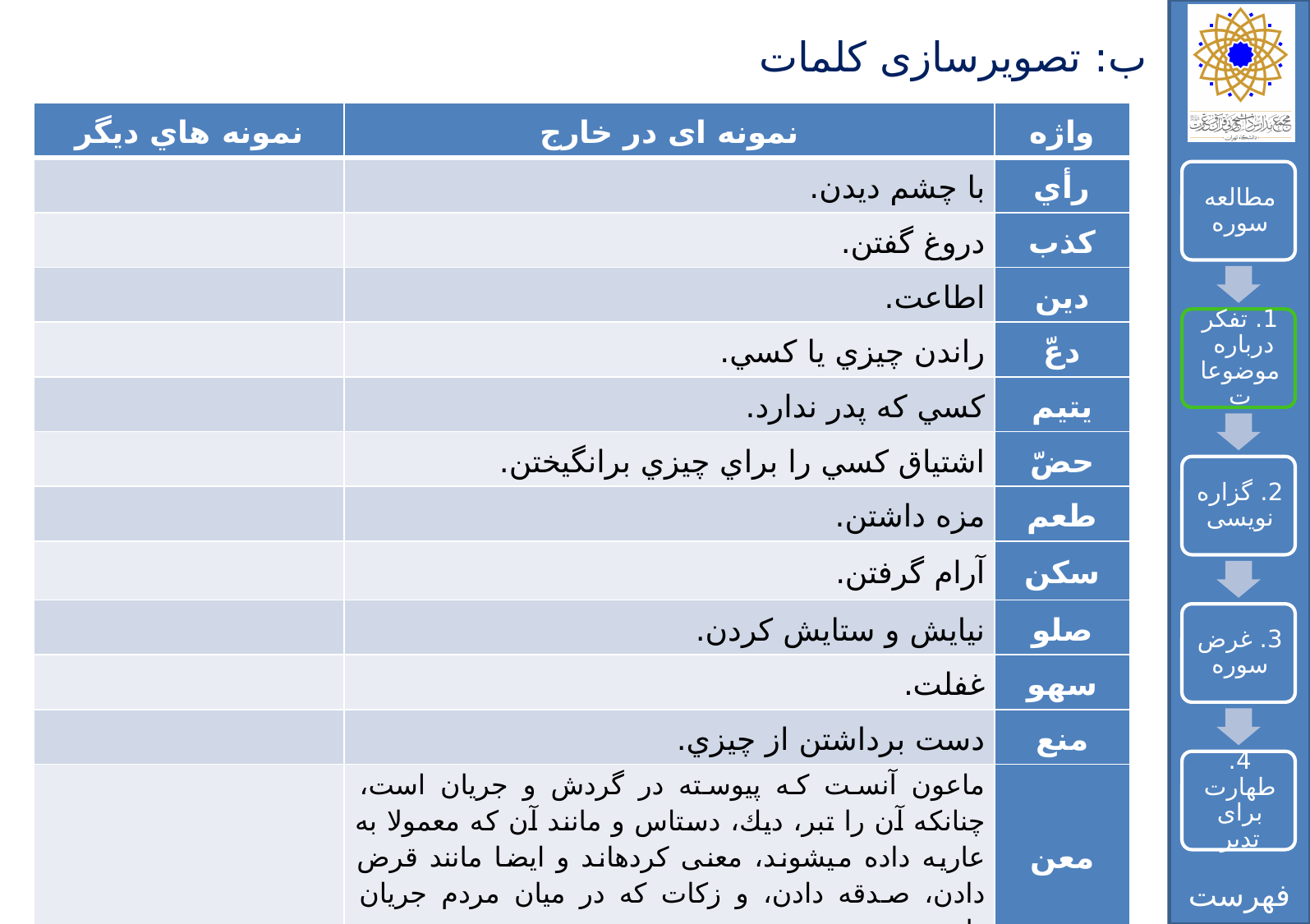

# ب: تصویرسازی کلمات
| نمونه هاي ديگر | نمونه ای در خارج | واژه |
| --- | --- | --- |
|  | با چشم ديدن. | رأي |
|  | دروغ گفتن. | کذب |
|  | اطاعت. | دين |
|  | راندن چيزي يا کسي. | دعّ |
|  | کسي که پدر ندارد. | يتيم |
|  | اشتياق کسي را براي چيزي برانگيختن. | حضّ |
|  | مزه داشتن. | طعم |
|  | آرام گرفتن. | سکن |
|  | نيايش و ستايش کردن. | صلو |
|  | غفلت. | سهو |
|  | دست برداشتن از چيزي. | منع |
|  | ماعون آنست كه پيوسته در گردش و جريان است، چنانكه آن را تبر، ديك، دستاس و مانند آن كه معمولا به عاريه داده مي​شوند، معنى كرده‏اند و ايضا مانند قرض دادن، صدقه دادن، و زكات كه در ميان مردم جريان دارند. | معن |
مطالعه سوره

1. تفکر درباره
موضوعات

2. گزاره نویسی

3. غرض سوره

4. طهارت برای تدبر